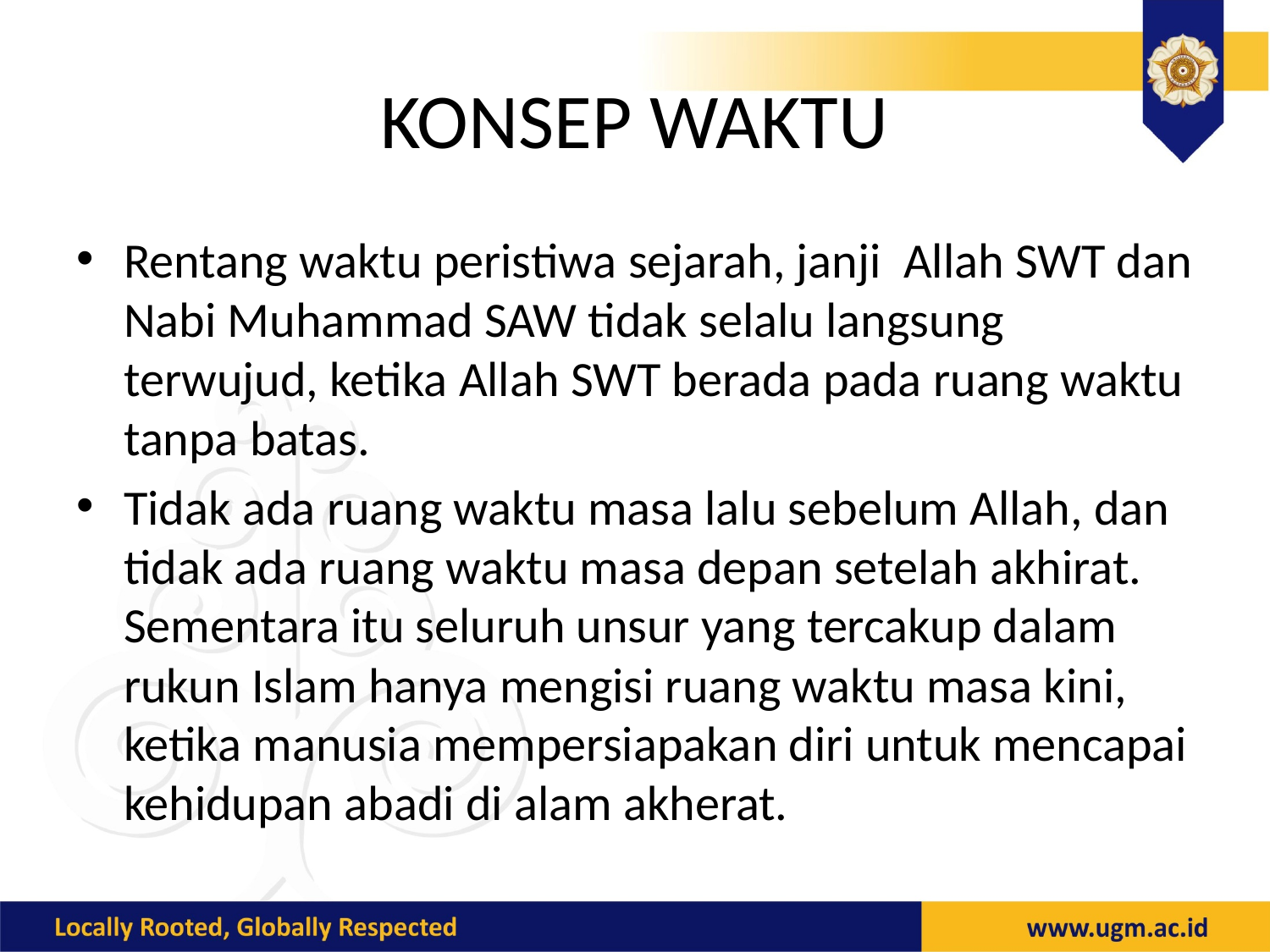

# KONSEP WAKTU
Rentang waktu peristiwa sejarah, janji  Allah SWT dan Nabi Muhammad SAW tidak selalu langsung terwujud, ketika Allah SWT berada pada ruang waktu tanpa batas.
Tidak ada ruang waktu masa lalu sebelum Allah, dan tidak ada ruang waktu masa depan setelah akhirat. Sementara itu seluruh unsur yang tercakup dalam rukun Islam hanya mengisi ruang waktu masa kini, ketika manusia mempersiapakan diri untuk mencapai kehidupan abadi di alam akherat.